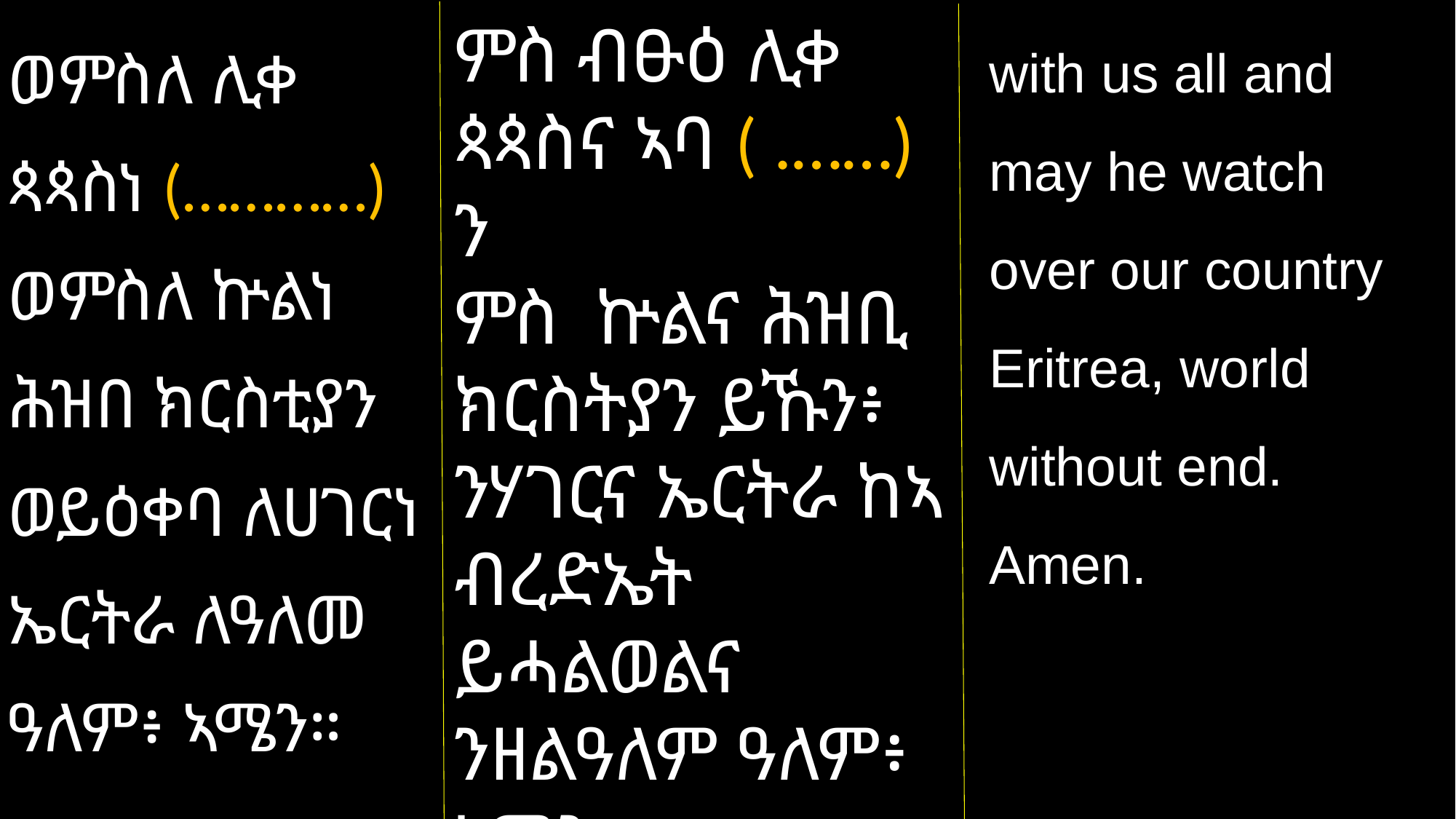

with us all and may he watch over our country Eritrea, world without end.  Amen.
ወምስለ ሊቀ ጳጳስነ (…………) ወምስለ ኵልነ ሕዝበ ክርስቲያን ወይዕቀባ ለሀገርነ ኤርትራ ለዓለመ ዓለም፥ ኣሜን።
ምስ ብፁዕ ሊቀ ጳጳስና ኣባ ( .……) ን
ምስ  ኵልና ሕዝቢ ክርስትያን ይኹን፥ ንሃገርና ኤርትራ ከኣ ብረድኤት ይሓልወልና ንዘልዓለም ዓለም፥ ኣሜን።